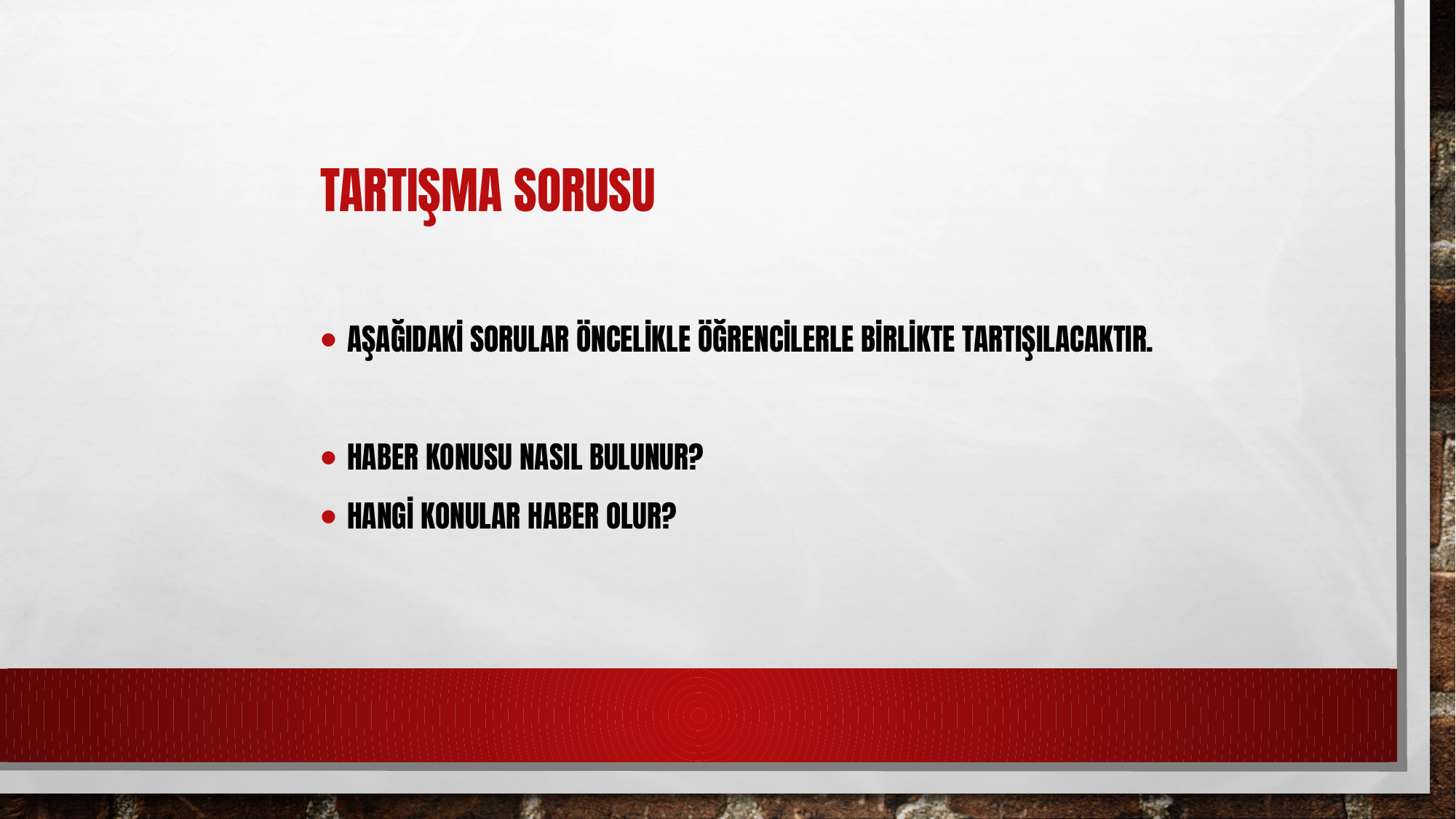

# Tartışma Sorusu
Aşağıdaki sorular öncelikle öğrencilerle birlikte tartışılacaktır.

Haber konusu nasıl bulunur?
Hangi konular haber olur?